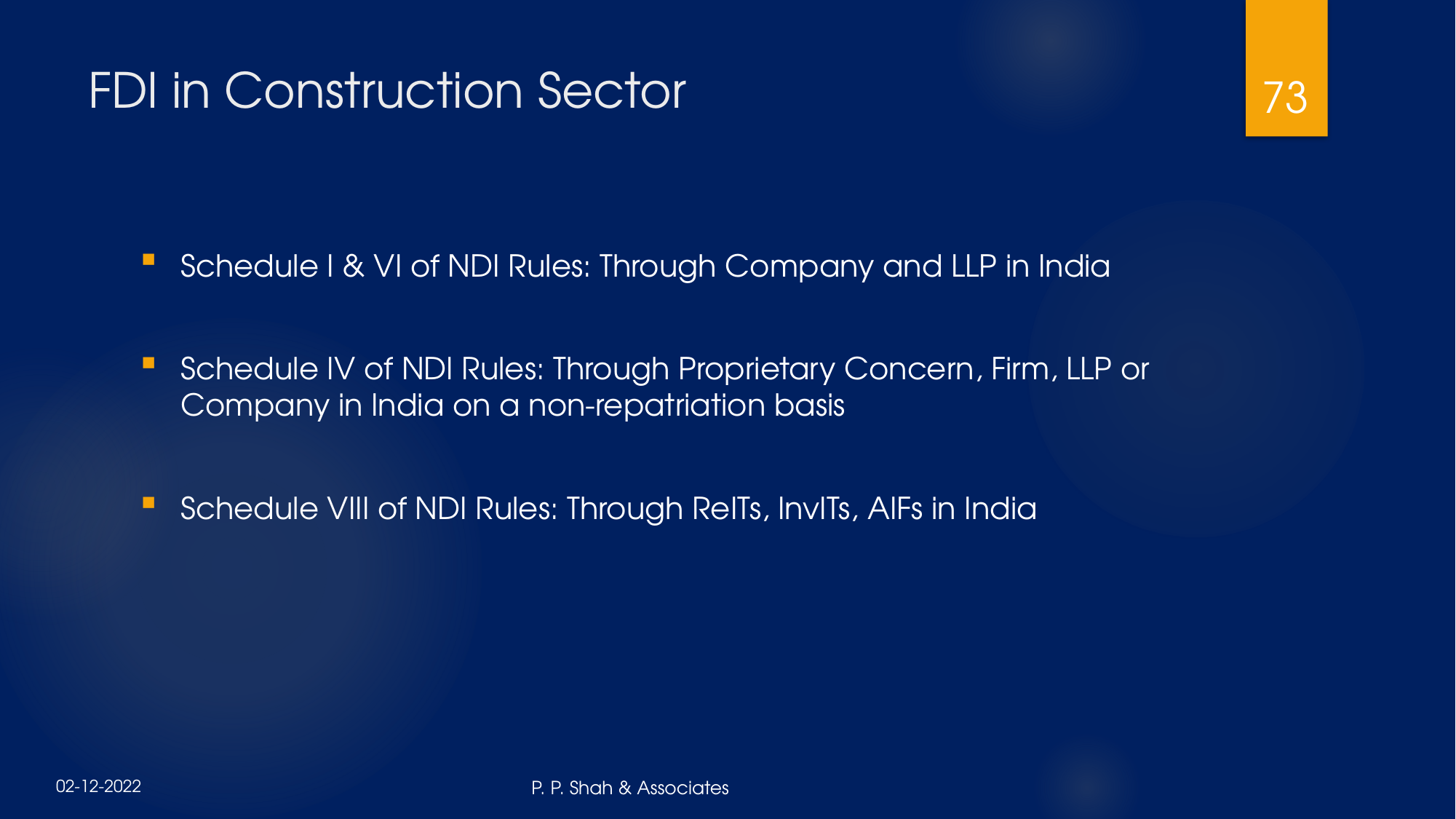

73
# FDI in Construction Sector
Schedule I & VI of NDI Rules: Through Company and LLP in India

Schedule IV of NDI Rules: Through Proprietary Concern, Firm, LLP or Company in India on a non-repatriation basis

Schedule VIII of NDI Rules: Through ReITs, InvITs, AIFs in India

P. P. Shah & Associates
02-12-2022